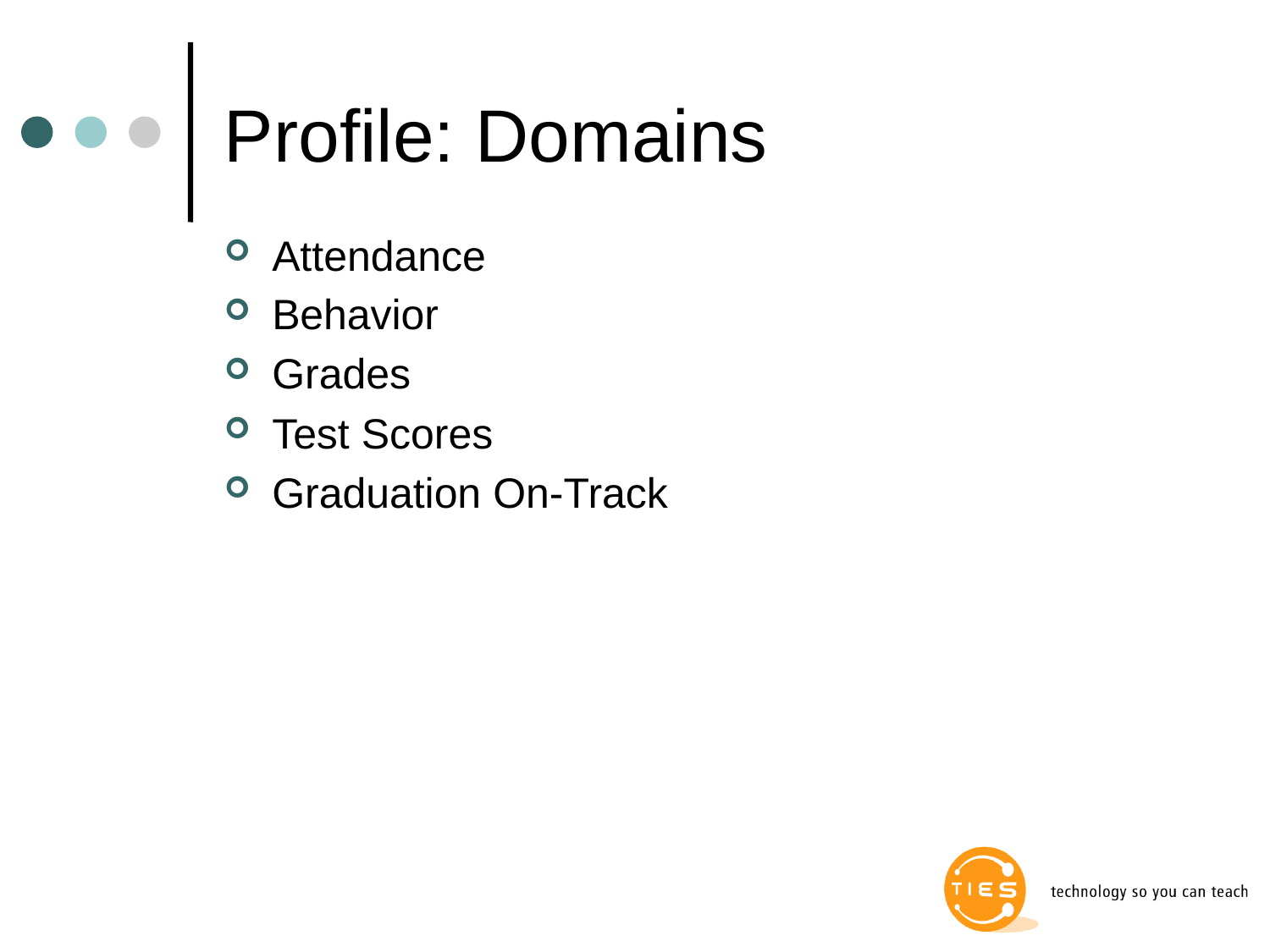

# Profile: Domains
Attendance
Behavior
Grades
Test Scores
Graduation On-Track